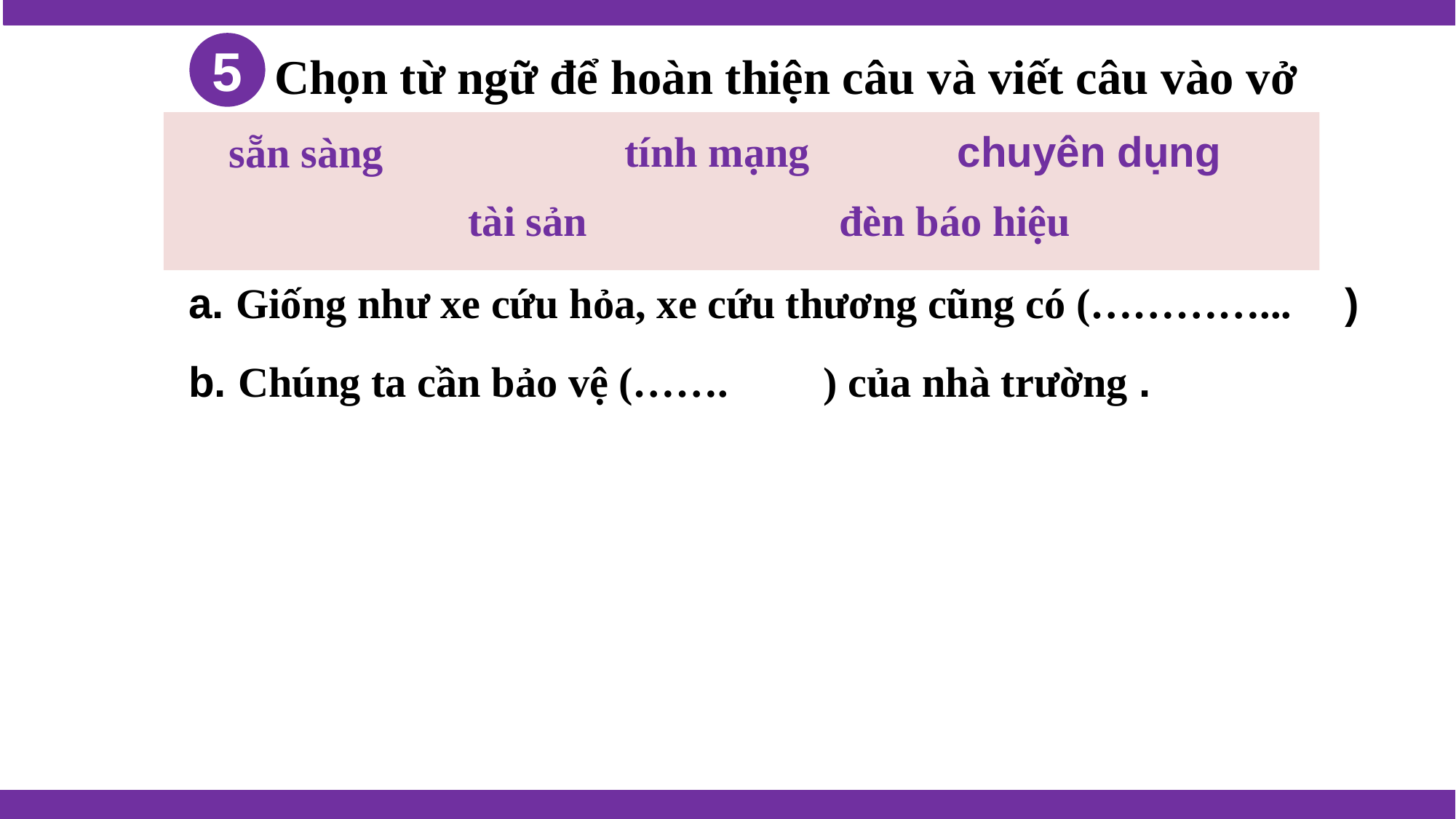

5
Chọn từ ngữ để hoàn thiện câu và viết câu vào vở

chuyên dụng
tính mạng
sẵn sàng
đèn báo hiệu
tài sản
a. Giống như xe cứu hỏa, xe cứu thương cũng có (…………...     )
b. Chúng ta cần bảo vệ (…….         ) của nhà trường .